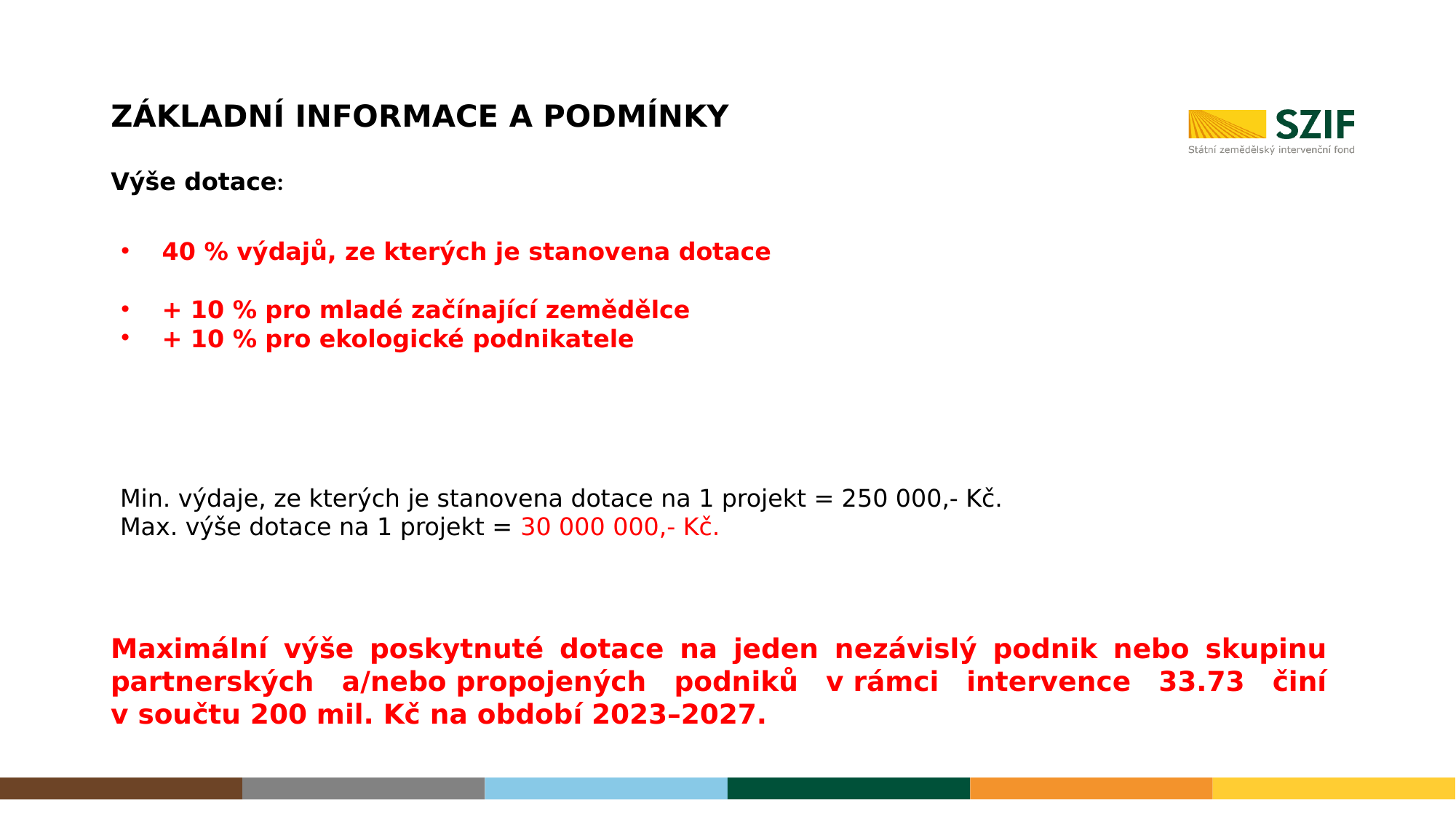

# ZÁKLADNÍ INFORMACE A PODMÍNKY
Výše dotace:
40 % výdajů, ze kterých je stanovena dotace

+ 10 % pro mladé začínající zemědělce
+ 10 % pro ekologické podnikatele
Min. výdaje, ze kterých je stanovena dotace na 1 projekt = 250 000,- Kč.
Max. výše dotace na 1 projekt = 30 000 000,- Kč.
Maximální výše poskytnuté dotace na jeden nezávislý podnik nebo skupinu partnerských a/nebo propojených podniků v rámci intervence 33.73 činí v součtu 200 mil. Kč na období 2023–2027.